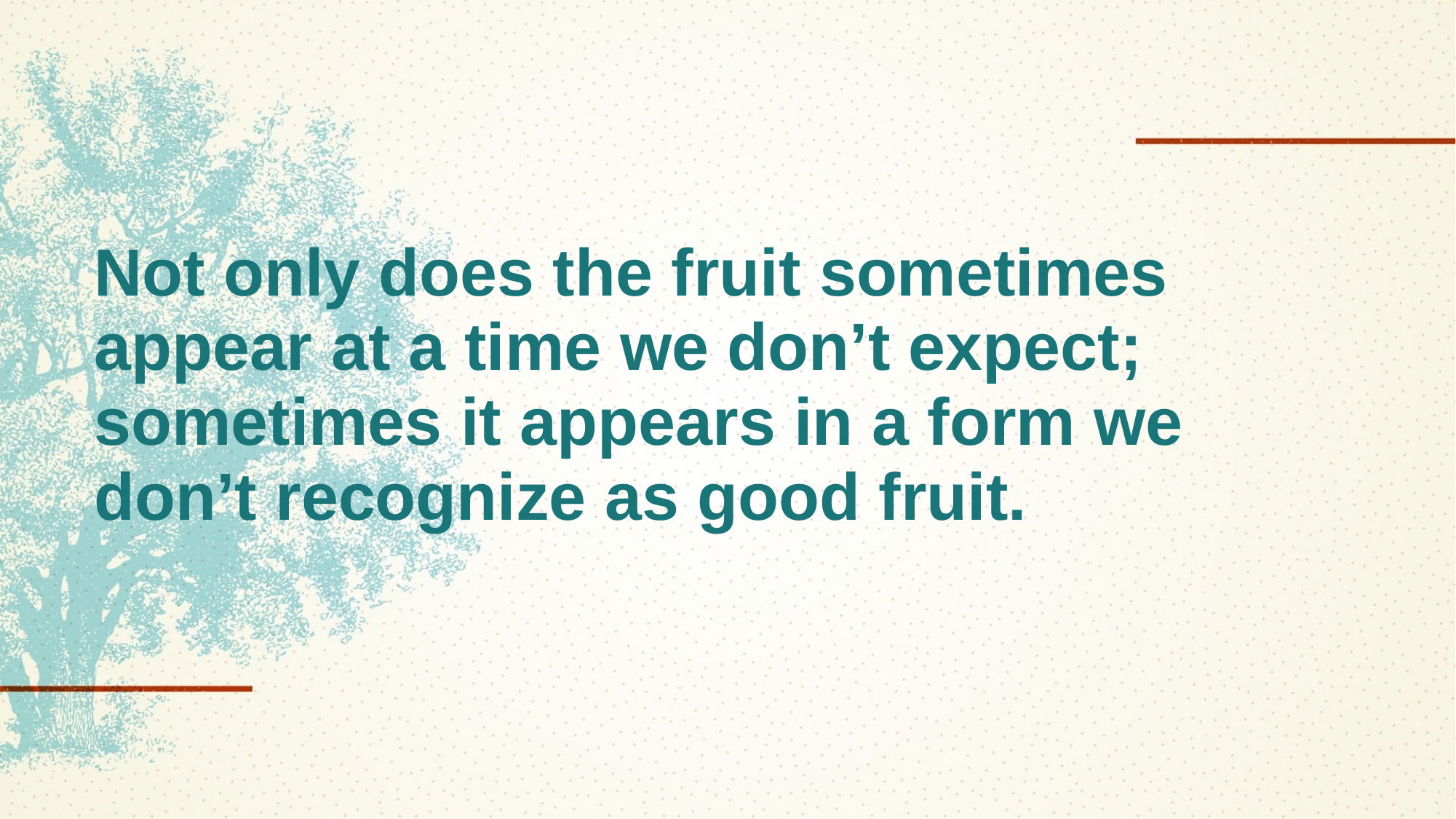

# Not only does the fruit sometimes appear at a time we don’t expect; sometimes it appears in a form we don’t recognize as good fruit.